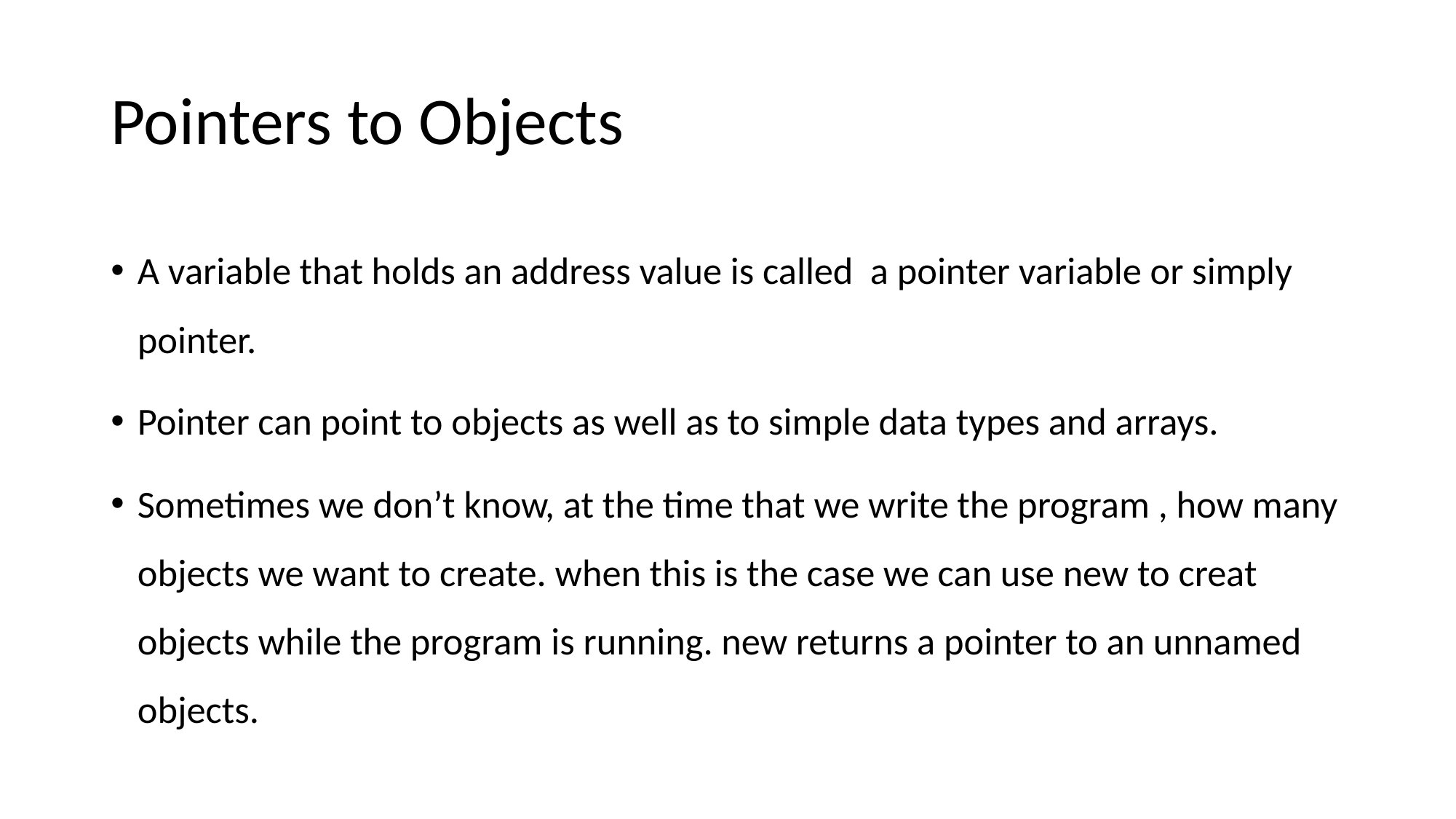

# Pointers to Objects
A variable that holds an address value is called  a pointer variable or simply pointer.
Pointer can point to objects as well as to simple data types and arrays.
Sometimes we don’t know, at the time that we write the program , how many objects we want to create. when this is the case we can use new to creat  objects while the program is running. new returns a pointer to an unnamed objects.